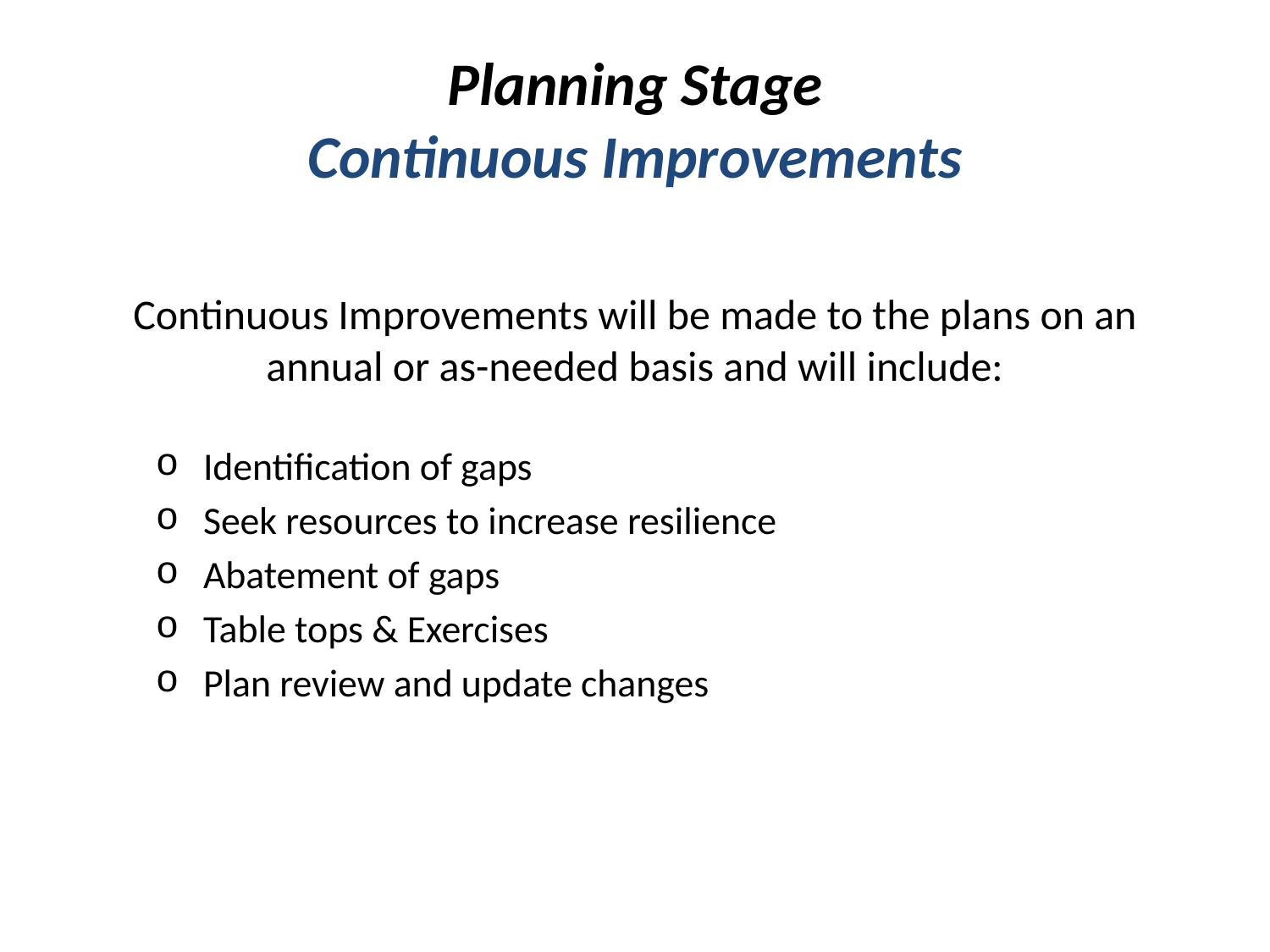

# Planning Stage Continuous Improvements

Continuous Improvements will be made to the plans on an annual or as-needed basis and will include:

Identification of gaps
Seek resources to increase resilience
Abatement of gaps
Table tops & Exercises
Plan review and update changes